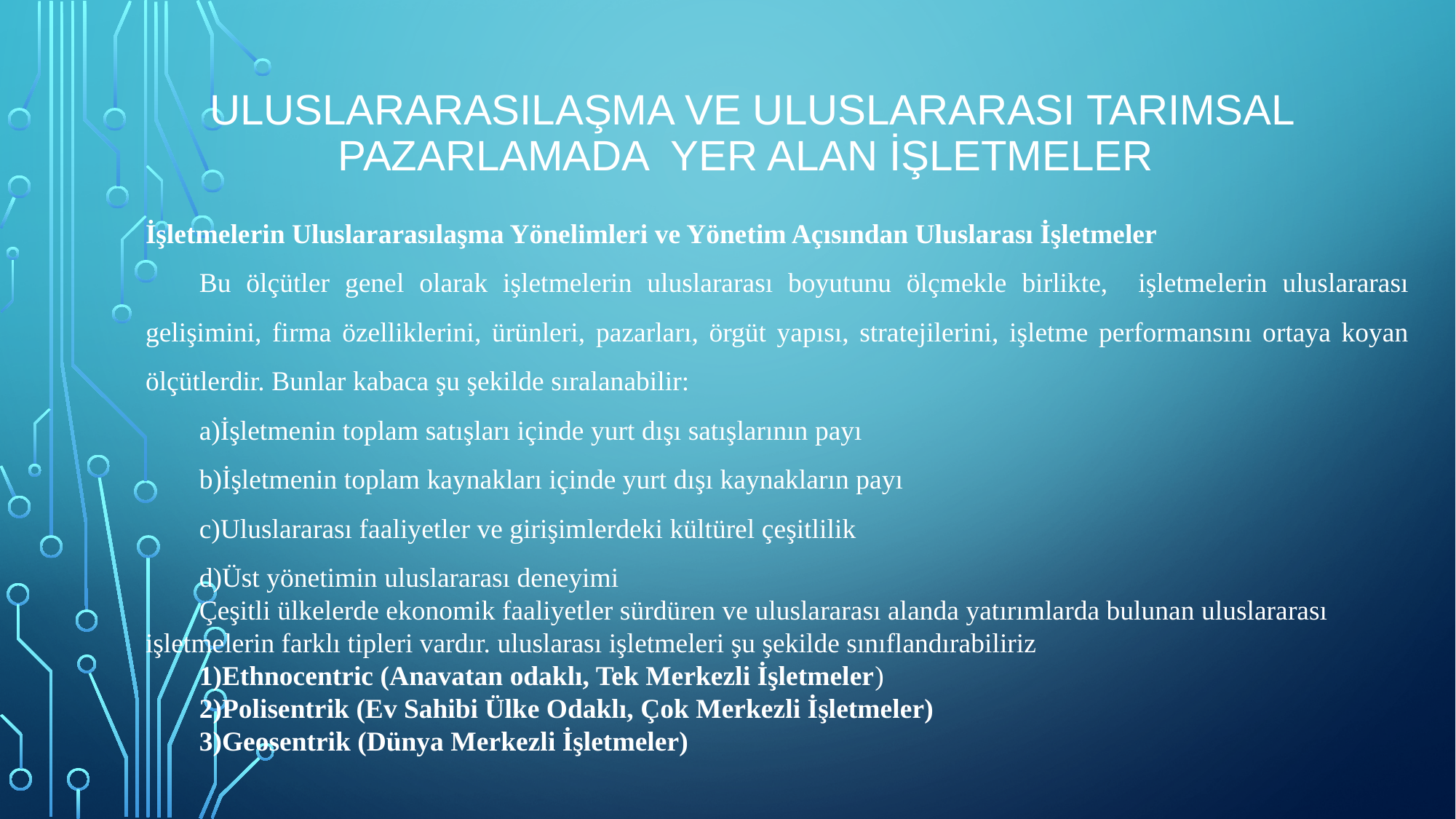

# ULUSLARARASILAŞMA VE ULUSLARARASI TARIMSAL PAZARLAMADA  YER ALAN İŞLETMELER
İşletmelerin Uluslararasılaşma Yönelimleri ve Yönetim Açısından Uluslarası İşletmeler
Bu ölçütler genel olarak işletmelerin uluslararası boyutunu ölçmekle birlikte,  işletmelerin uluslararası gelişimini, firma özelliklerini, ürünleri, pazarları, örgüt yapısı, stratejilerini, işletme performansını ortaya koyan ölçütlerdir. Bunlar kabaca şu şekilde sıralanabilir:
a)İşletmenin toplam satışları içinde yurt dışı satışlarının payı
b)İşletmenin toplam kaynakları içinde yurt dışı kaynakların payı
c)Uluslararası faaliyetler ve girişimlerdeki kültürel çeşitlilik
d)Üst yönetimin uluslararası deneyimi
Çeşitli ülkelerde ekonomik faaliyetler sürdüren ve uluslararası alanda yatırımlarda bulunan uluslararası işletmelerin farklı tipleri vardır. uluslarası işletmeleri şu şekilde sınıflandırabiliriz
1)Ethnocentric (Anavatan odaklı, Tek Merkezli İşletmeler)
2)Polisentrik (Ev Sahibi Ülke Odaklı, Çok Merkezli İşletmeler)
3)Geosentrik (Dünya Merkezli İşletmeler)